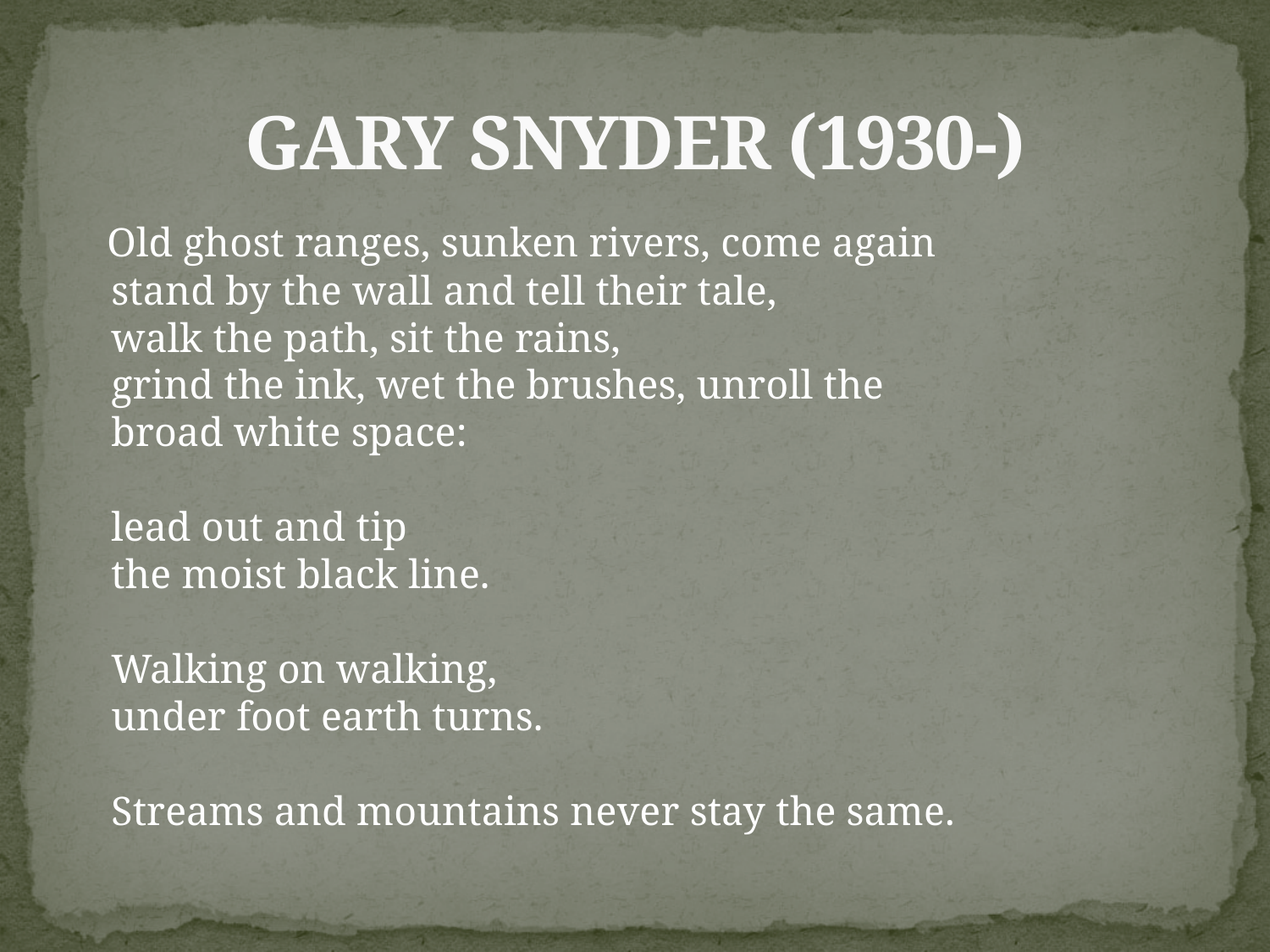

# GARY SNYDER (1930-)
   Old ghost ranges, sunken rivers, come again
stand by the wall and tell their tale,
walk the path, sit the rains,
grind the ink, wet the brushes, unroll the
broad white space:
lead out and tip
the moist black line.
Walking on walking,
under foot earth turns.
Streams and mountains never stay the same.